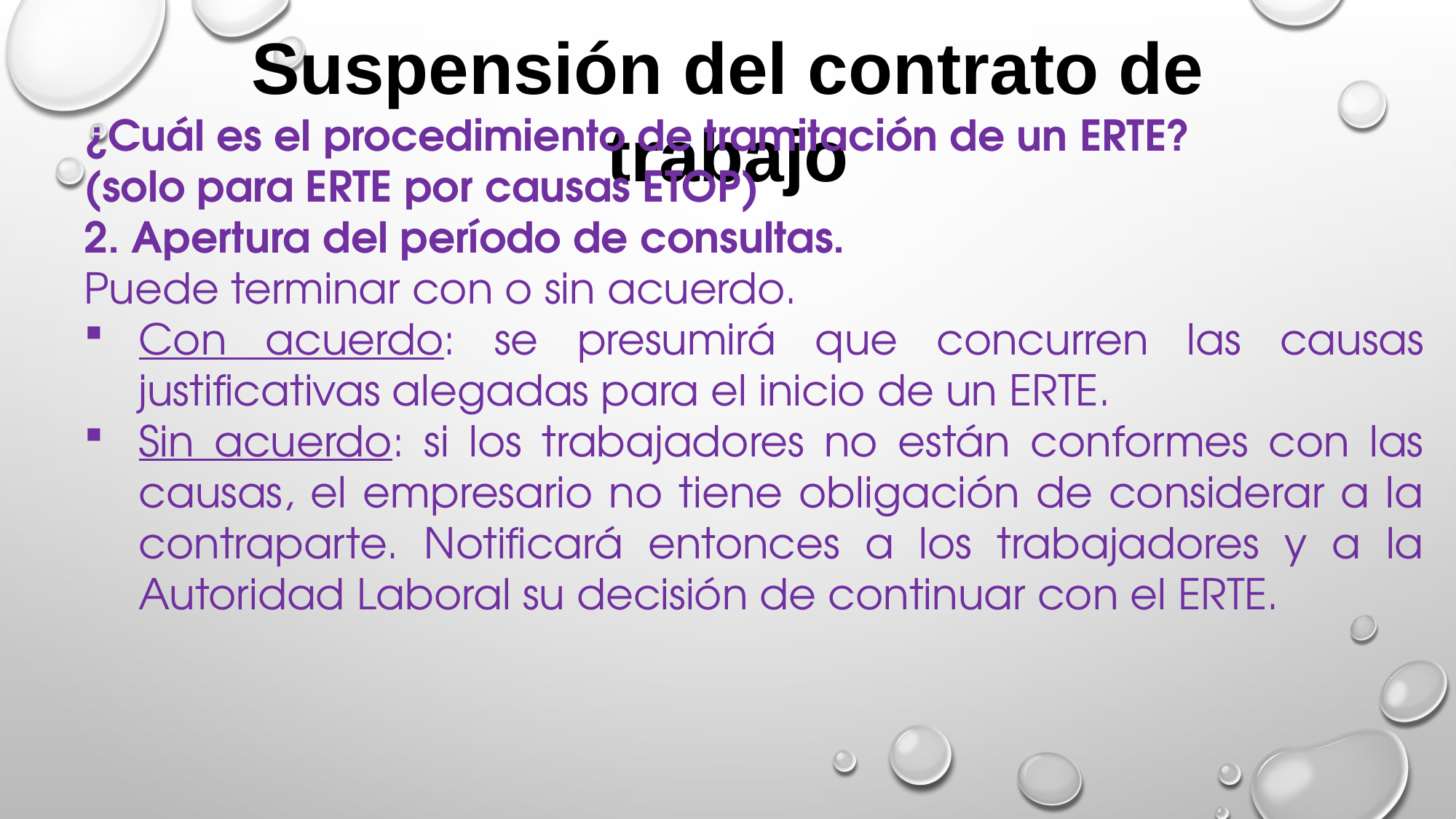

Suspensión del contrato de trabajo
¿Cuál es el procedimiento de tramitación de un ERTE?
(solo para ERTE por causas ETOP)
2. Apertura del período de consultas.
Puede terminar con o sin acuerdo.
Con acuerdo: se presumirá que concurren las causas justificativas alegadas para el inicio de un ERTE.
Sin acuerdo: si los trabajadores no están conformes con las causas, el empresario no tiene obligación de considerar a la contraparte. Notificará entonces a los trabajadores y a la Autoridad Laboral su decisión de continuar con el ERTE.